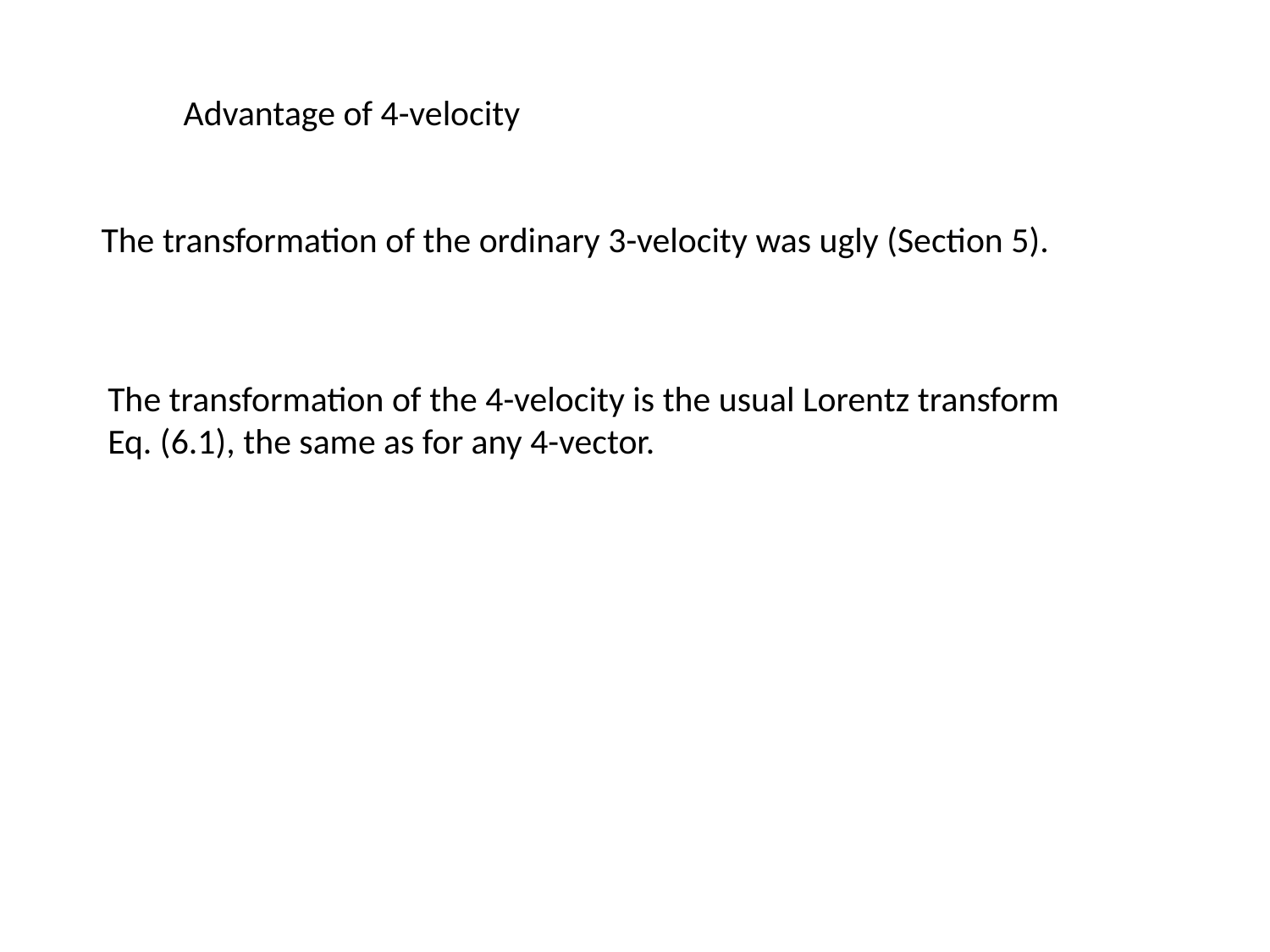

Advantage of 4-velocity
The transformation of the ordinary 3-velocity was ugly (Section 5).
The transformation of the 4-velocity is the usual Lorentz transform Eq. (6.1), the same as for any 4-vector.